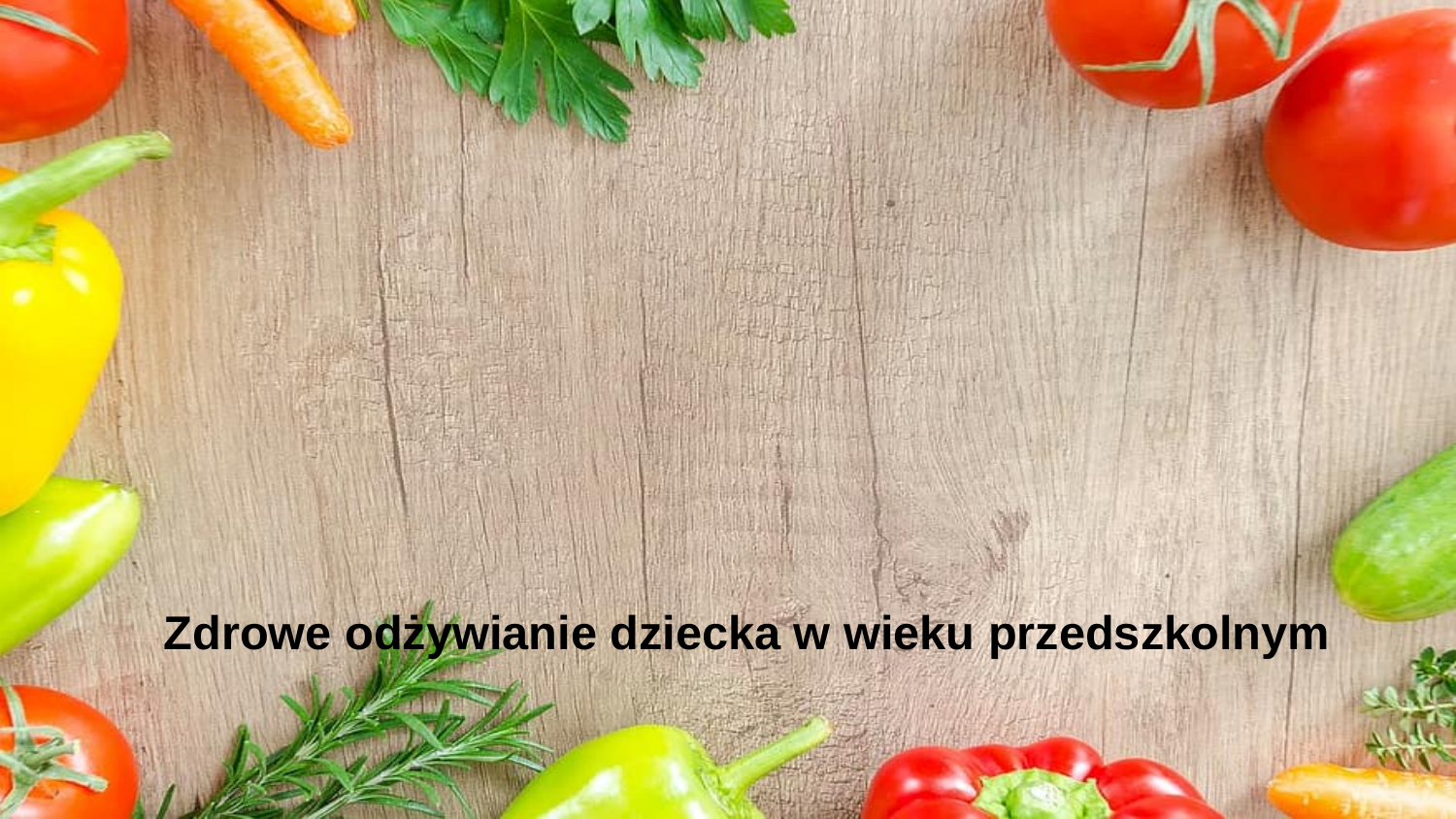

# Zdrowe odżywianie dziecka w wieku przedszkolnym